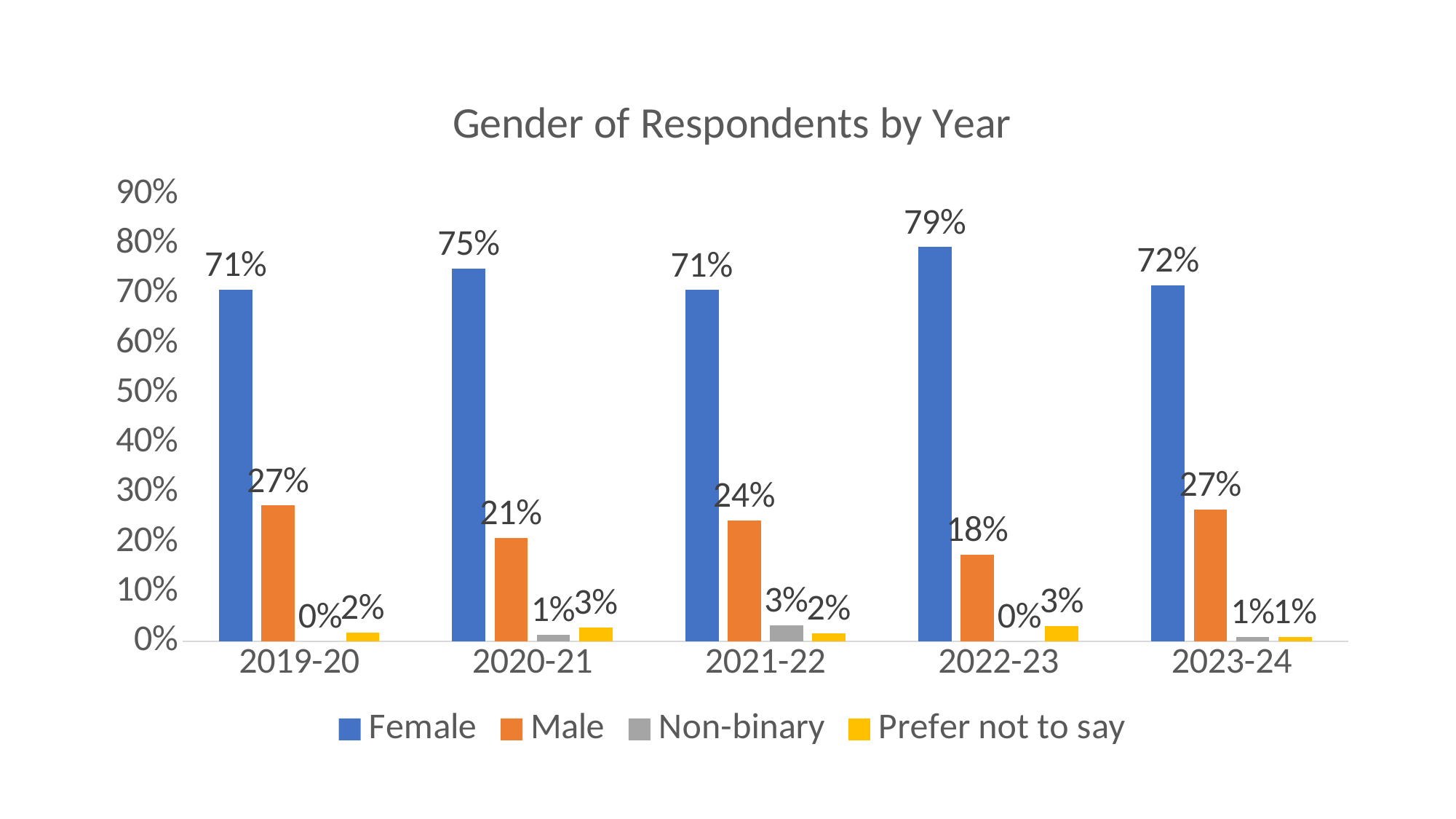

### Chart: Gender of Respondents by Year

| Category | Female | Male | Non-binary | Prefer not to say |
|---|---|---|---|---|
| 2019-20 | 0.7085201793721974 | 0.273542600896861 | 0.0 | 0.017937219730941704 |
| 2020-21 | 0.75 | 0.20833333333333334 | 0.013888888888888888 | 0.027777777777777776 |
| 2021-22 | 0.7073170731707317 | 0.24390243902439024 | 0.032520325203252036 | 0.016260162601626018 |
| 2022-23 | 0.7938144329896907 | 0.17525773195876287 | 0.0 | 0.030927835051546393 |
| 2023-24 | 0.7168141592920354 | 0.26548672566371684 | 0.008849557522123894 | 0.008849557522123894 |